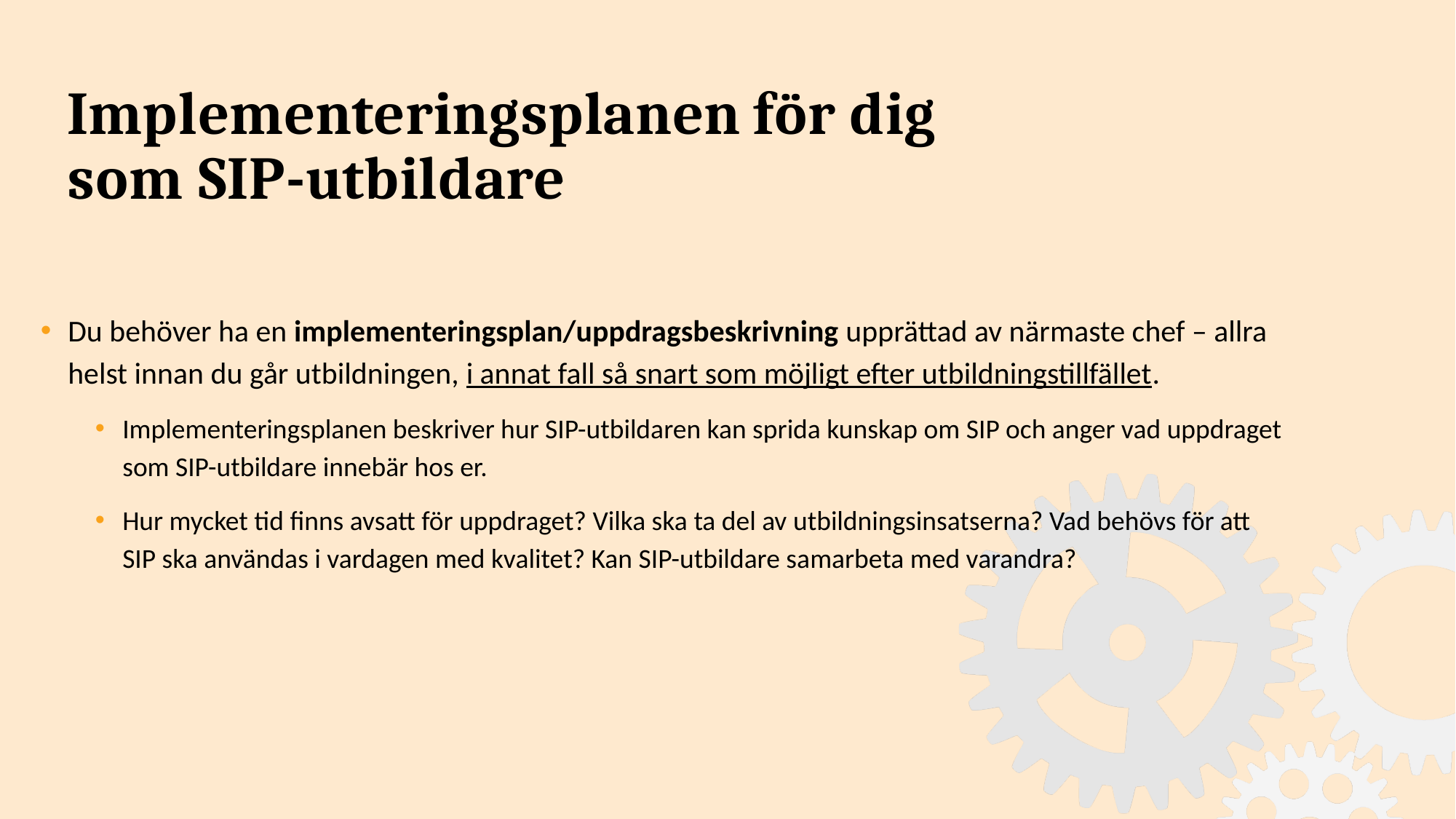

# Implementeringsplanen för dig som SIP-utbildare
Du behöver ha en implementeringsplan/uppdragsbeskrivning upprättad av närmaste chef – allra helst innan du går utbildningen, i annat fall så snart som möjligt efter utbildningstillfället.
Implementeringsplanen beskriver hur SIP-utbildaren kan sprida kunskap om SIP och anger vad uppdraget som SIP-utbildare innebär hos er.
Hur mycket tid finns avsatt för uppdraget? Vilka ska ta del av utbildningsinsatserna? Vad behövs för att SIP ska användas i vardagen med kvalitet? Kan SIP-utbildare samarbeta med varandra?